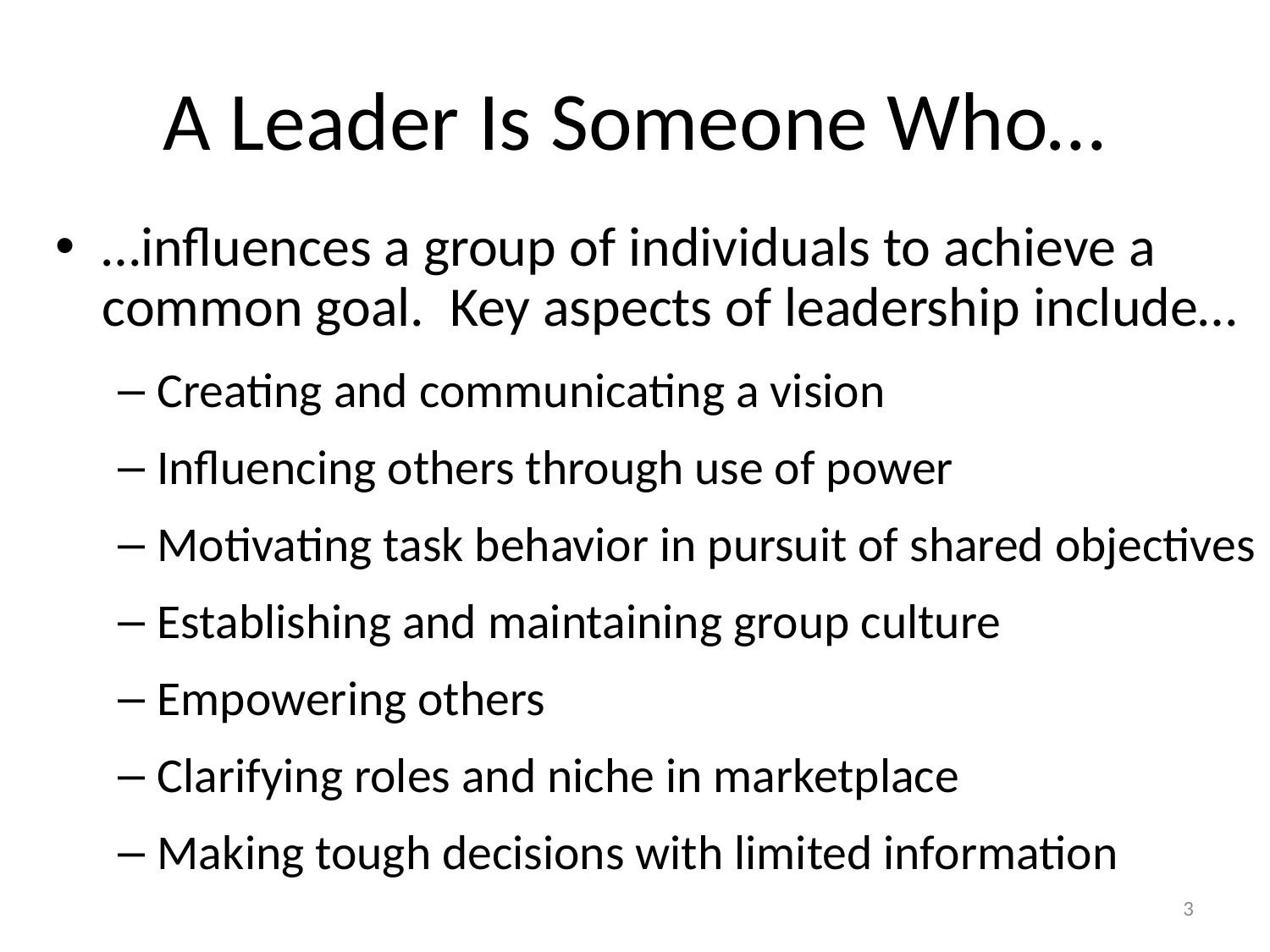

# A Leader Is Someone Who…
…influences a group of individuals to achieve a common goal.  Key aspects of leadership include…
Creating and communicating a vision
Influencing others through use of power
Motivating task behavior in pursuit of shared objectives
Establishing and maintaining group culture
Empowering others
Clarifying roles and niche in marketplace
Making tough decisions with limited information
3